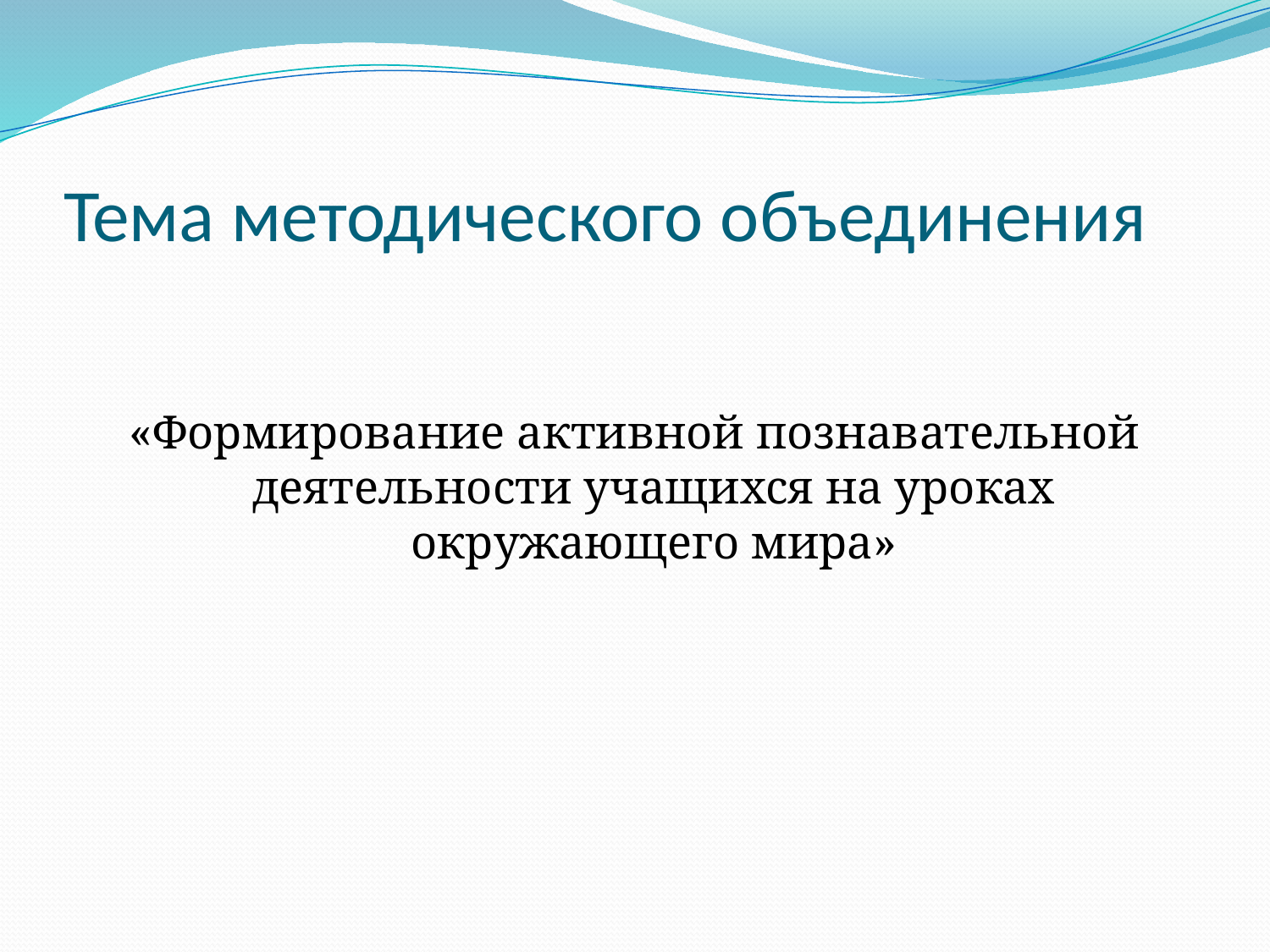

# Тема методического объединения

«Формирование активной познавательной деятельности учащихся на уроках окружающего мира»